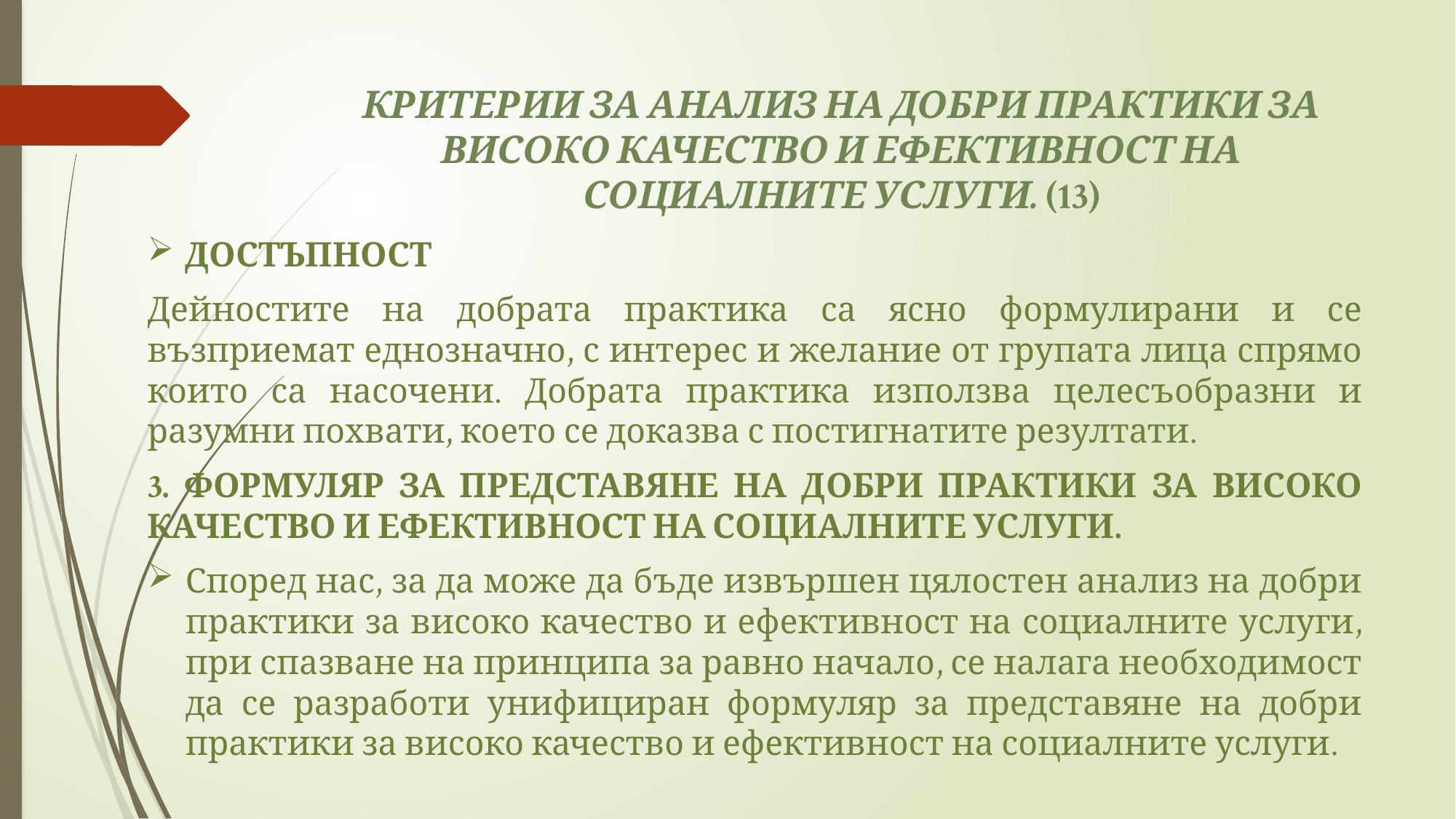

# КРИТЕРИИ ЗА АНАЛИЗ НА ДОБРИ ПРАКТИКИ ЗА ВИСОКО КАЧЕСТВО И ЕФЕКТИВНОСТ НА СОЦИАЛНИТЕ УСЛУГИ. (13)
ДОСТЪПНОСТ
Дейностите на добрата практика са ясно формулирани и се възприемат еднозначно, с интерес и желание от групата лица спрямо които са насочени. Добрата практика използва целесъобразни и разумни похвати, което се доказва с постигнатите резултати.
3. ФОРМУЛЯР ЗА ПРЕДСТАВЯНЕ НА ДОБРИ ПРАКТИКИ ЗА ВИСОКО КАЧЕСТВО И ЕФЕКТИВНОСТ НА СОЦИАЛНИТЕ УСЛУГИ.
Според нас, за да може да бъде извършен цялостен анализ на добри практики за високо качество и ефективност на социалните услуги, при спазване на принципа за равно начало, се налага необходимост да се разработи унифициран формуляр за представяне на добри практики за високо качество и ефективност на социалните услуги.